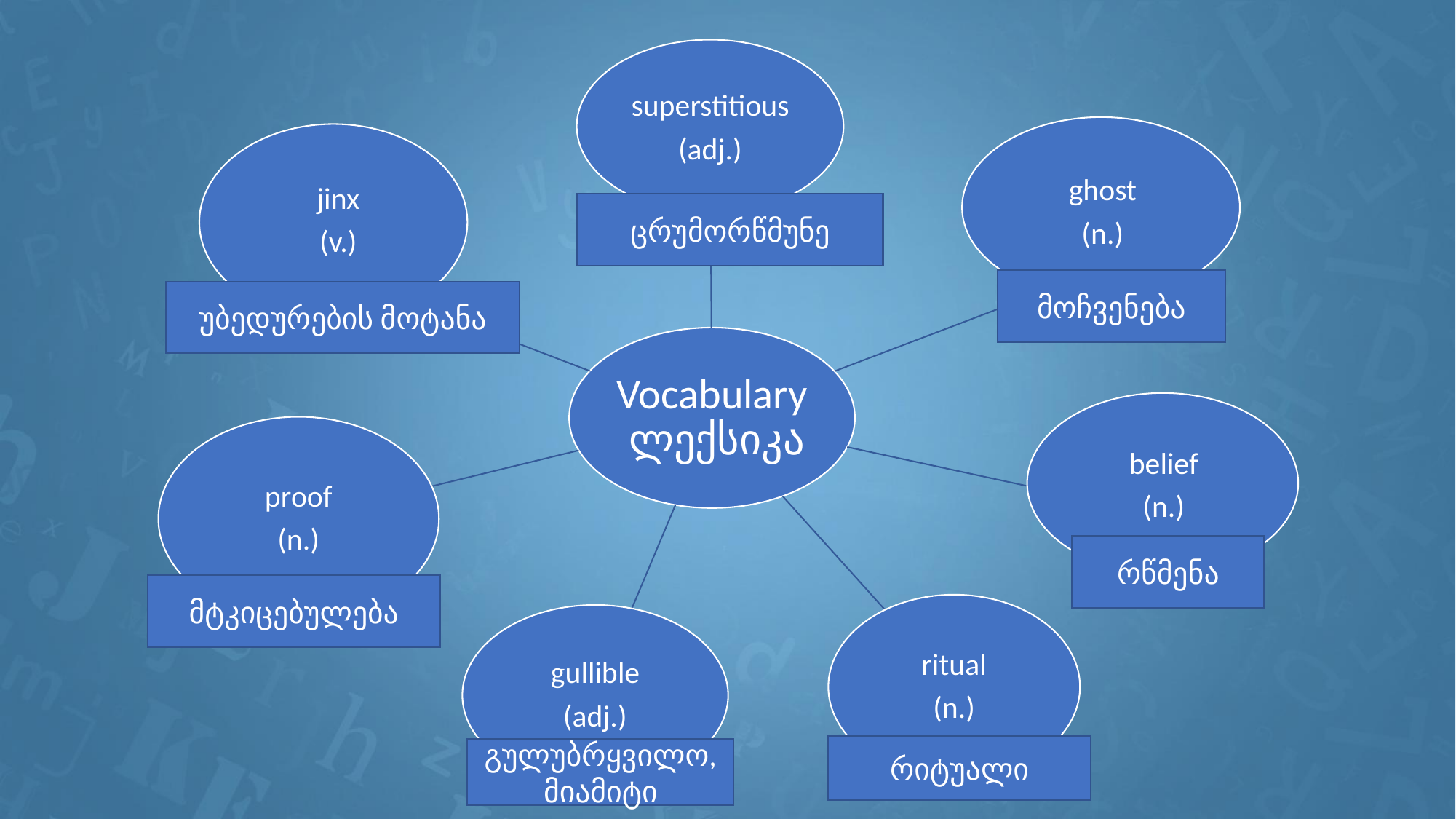

superstitious
(adj.)

ghost
(n.)
jinx
(v.)

Vocabulary  ლექსიკა

belief
(n.)
proof
(n.)

ritual
(n.)
gullible
(adj.)
ცრუმორწმუნე

მოჩვენება
უბედურების მოტანა
რწმენა
მტკიცებულება
რიტუალი
გულუბრყვილო, მიამიტი